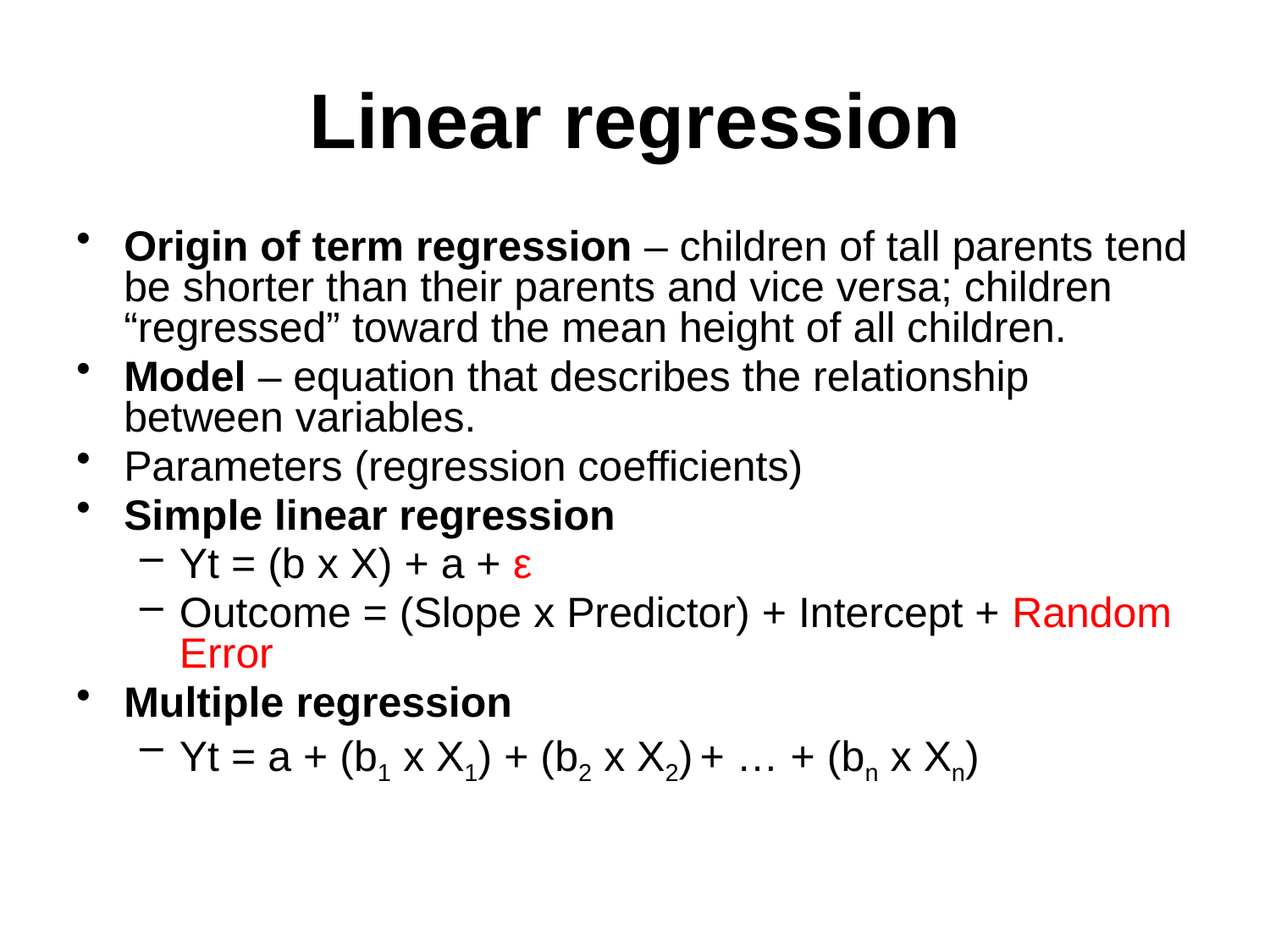

Linear regression
Origin of term regression – children of tall parents tend be shorter than their parents and vice versa; children “regressed” toward the mean height of all children.
Model – equation that describes the relationship between variables.
Parameters (regression coefficients)
Simple linear regression
Yt = (b x X) + a + ε
Outcome = (Slope x Predictor) + Intercept + Random Error
Multiple regression
Yt = a + (b1 x X1) + (b2 x X2) + … + (bn x Xn)